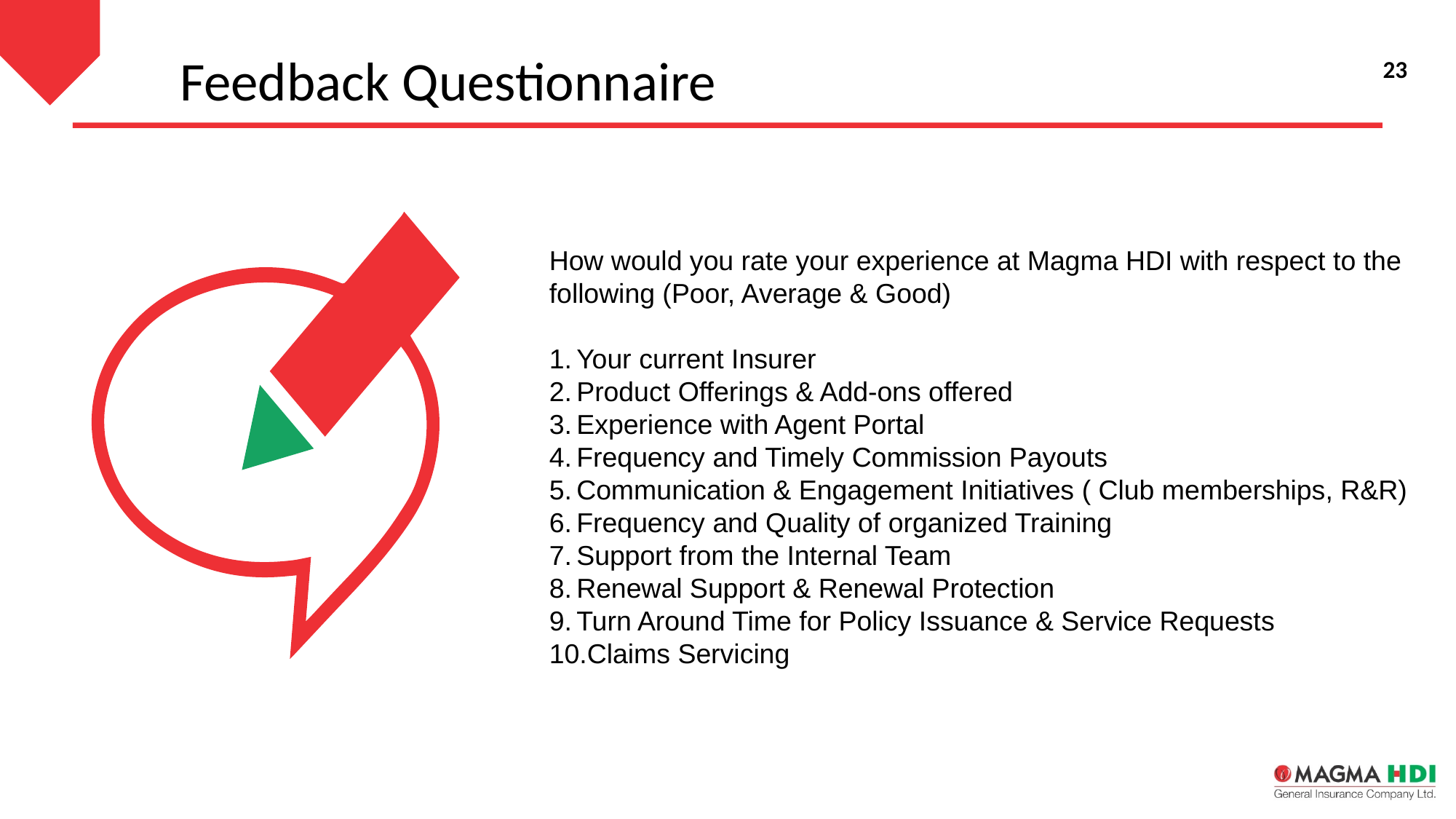

# Feedback Questionnaire

How would you rate your experience at Magma HDI with respect to the following (Poor, Average & Good)

Your current Insurer
Product Offerings & Add-ons offered
Experience with Agent Portal
Frequency and Timely Commission Payouts
Communication & Engagement Initiatives ( Club memberships, R&R)
Frequency and Quality of organized Training
Support from the Internal Team
Renewal Support & Renewal Protection
Turn Around Time for Policy Issuance & Service Requests
Claims Servicing